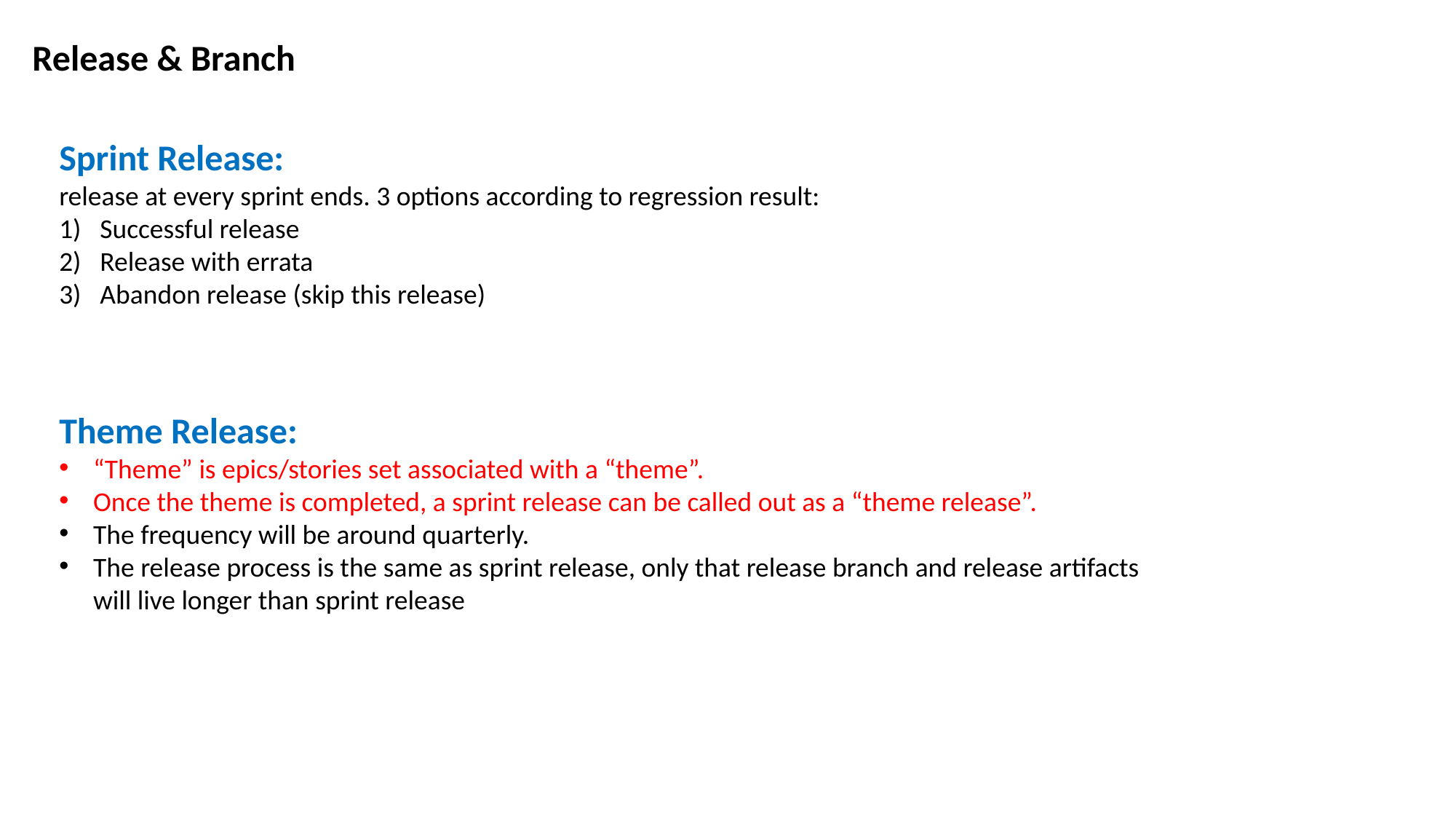

Release & Branch
Sprint Release:
release at every sprint ends. 3 options according to regression result:
Successful release
Release with errata
Abandon release (skip this release)

Theme Release:
“Theme” is epics/stories set associated with a “theme”.
Once the theme is completed, a sprint release can be called out as a “theme release”.
The frequency will be around quarterly.
The release process is the same as sprint release, only that release branch and release artifacts will live longer than sprint release